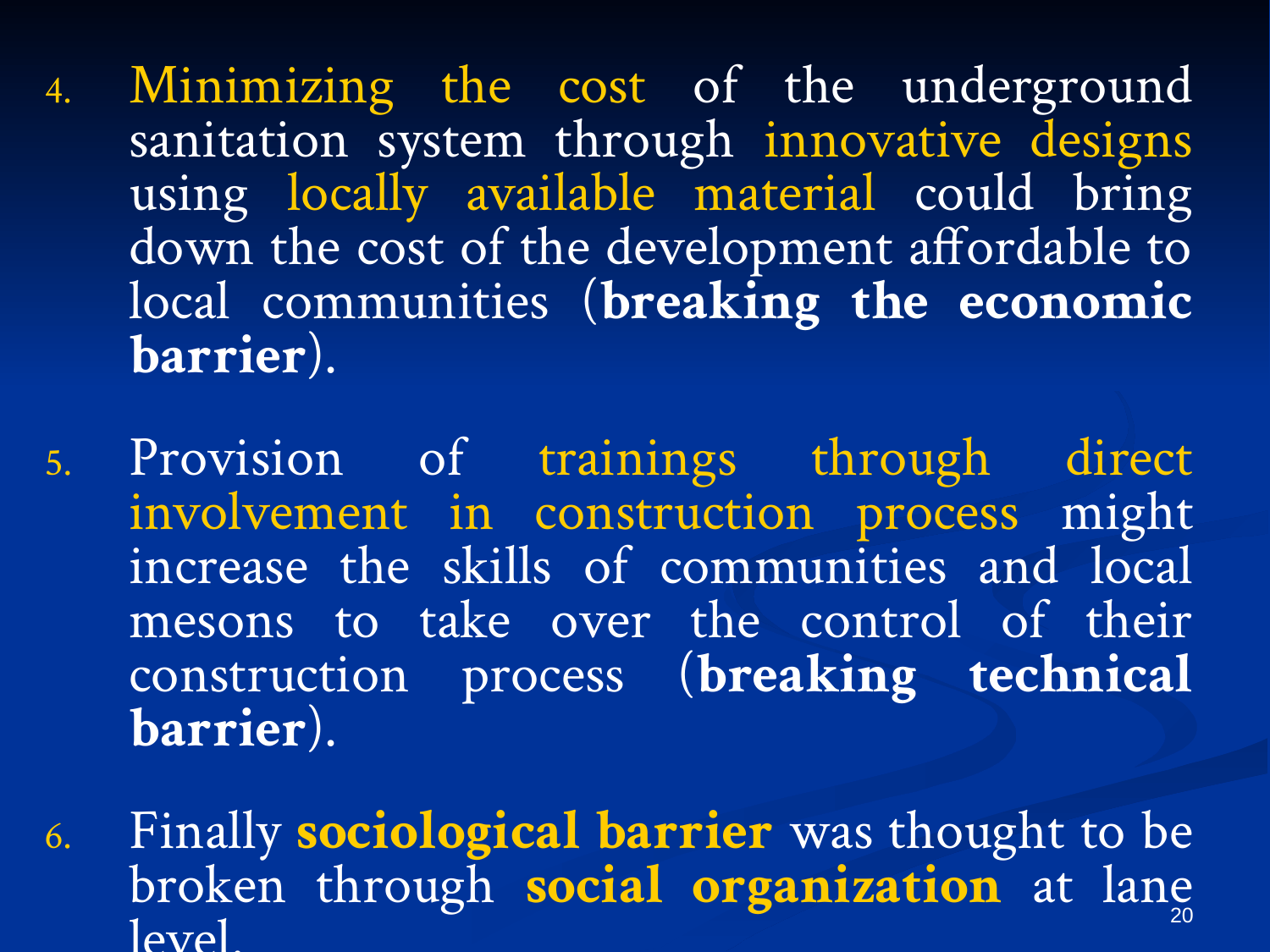

Minimizing the cost of the underground sanitation system through innovative designs using locally available material could bring down the cost of the development affordable to local communities (breaking the economic barrier).

Provision of trainings through direct involvement in construction process might increase the skills of communities and local mesons to take over the control of their construction process (breaking technical barrier).

Finally sociological barrier was thought to be broken through social organization at lane level.
20